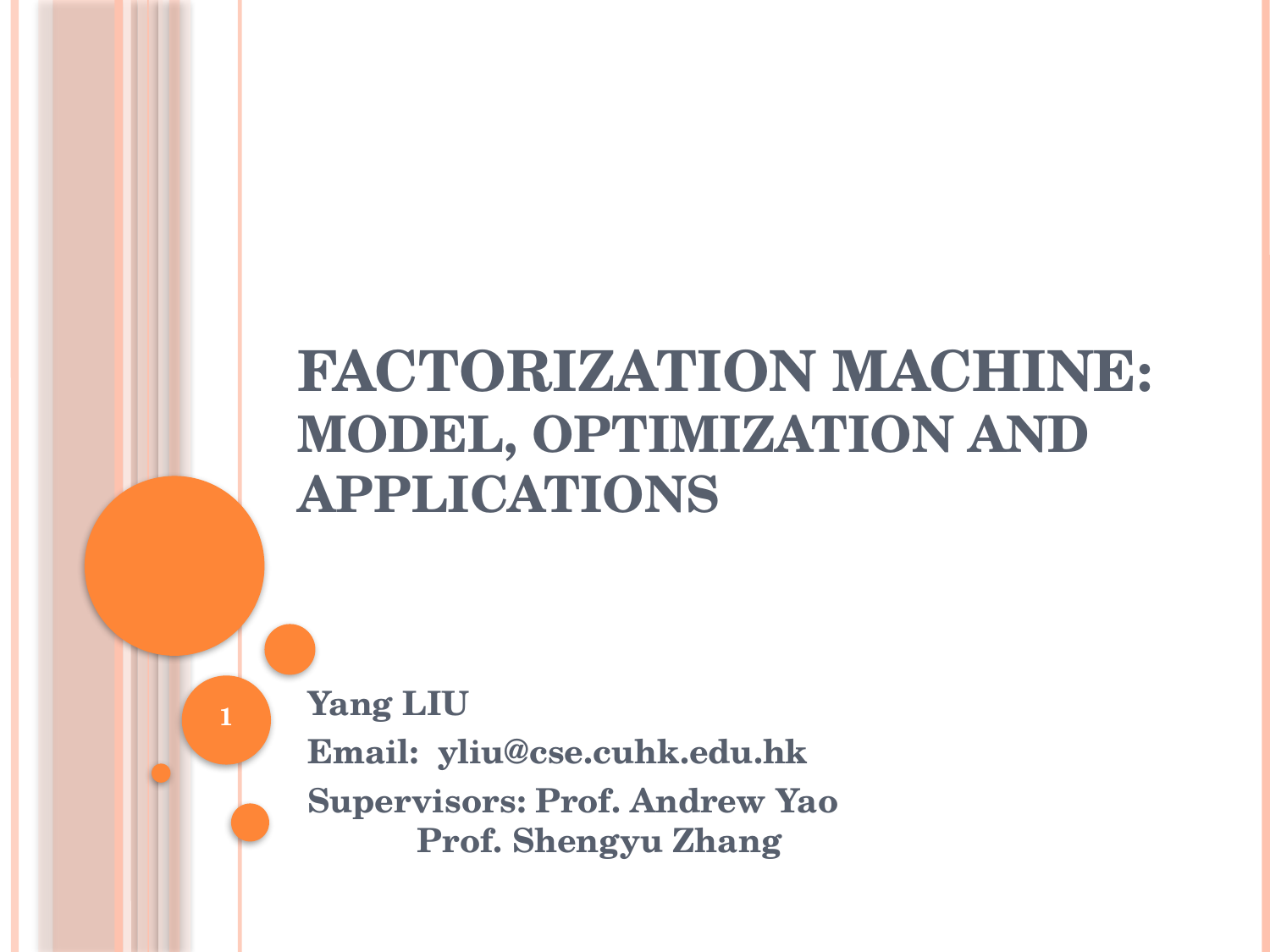

# Factorization Machine: model, optimization and applications
Yang LIU
Email:  yliu@cse.cuhk.edu.hk
Supervisors: Prof. Andrew Yao
		 Prof. Shengyu Zhang
1